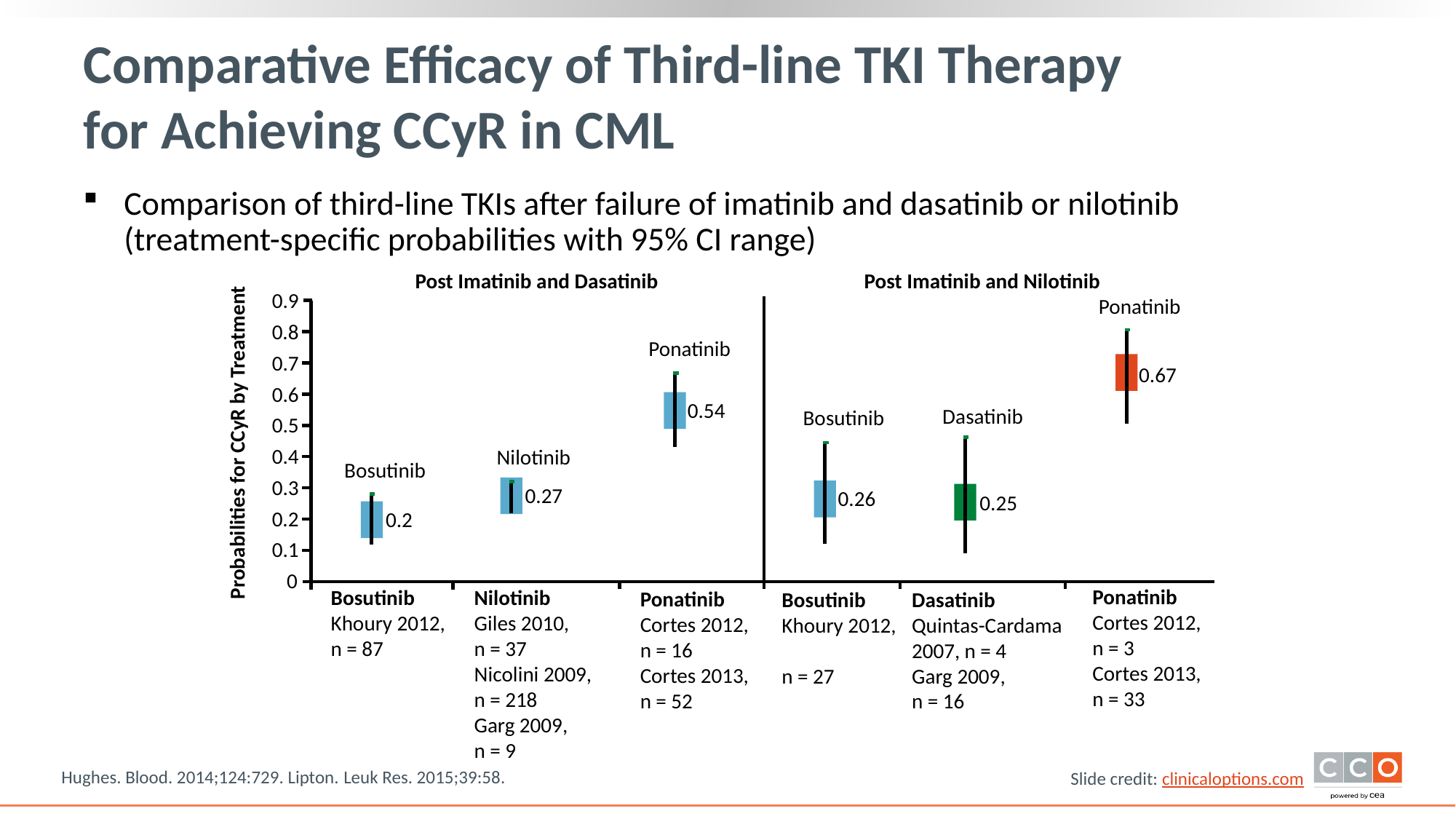

# Comparative Efficacy of Third-line TKI Therapy for Achieving CCyR in CML
Comparison of third-line TKIs after failure of imatinib and dasatinib or nilotinib
(treatment-specific probabilities with 95% CI range)
Post Imatinib and Dasatinib
Post Imatinib and Nilotinib
0.9
0.8
0.7
0.6
0.5
0.4
0.3
0.2
0.1
0
Ponatinib

Ponatinib

0.67

0.54

Dasatinib
Bosutinib
Probabilities for CCyR by Treatment
Nilotinib

Bosutinib
0.27

0.26

0.25

0.2

Ponatinib
Cortes 2012, n = 3
Cortes 2013,
n = 33
Nilotinib
Giles 2010,
n = 37
Nicolini 2009,
n = 218
Garg 2009,
n = 9
Bosutinib
Khoury 2012,
n = 87
Ponatinib
Cortes 2012,
n = 16
Cortes 2013,
n = 52
Dasatinib
Quintas-Cardama
2007, n = 4
Garg 2009,
n = 16
Bosutinib
Khoury 2012,
n = 27
Hughes. Blood. 2014;124:729. Lipton. Leuk Res. 2015;39:58.